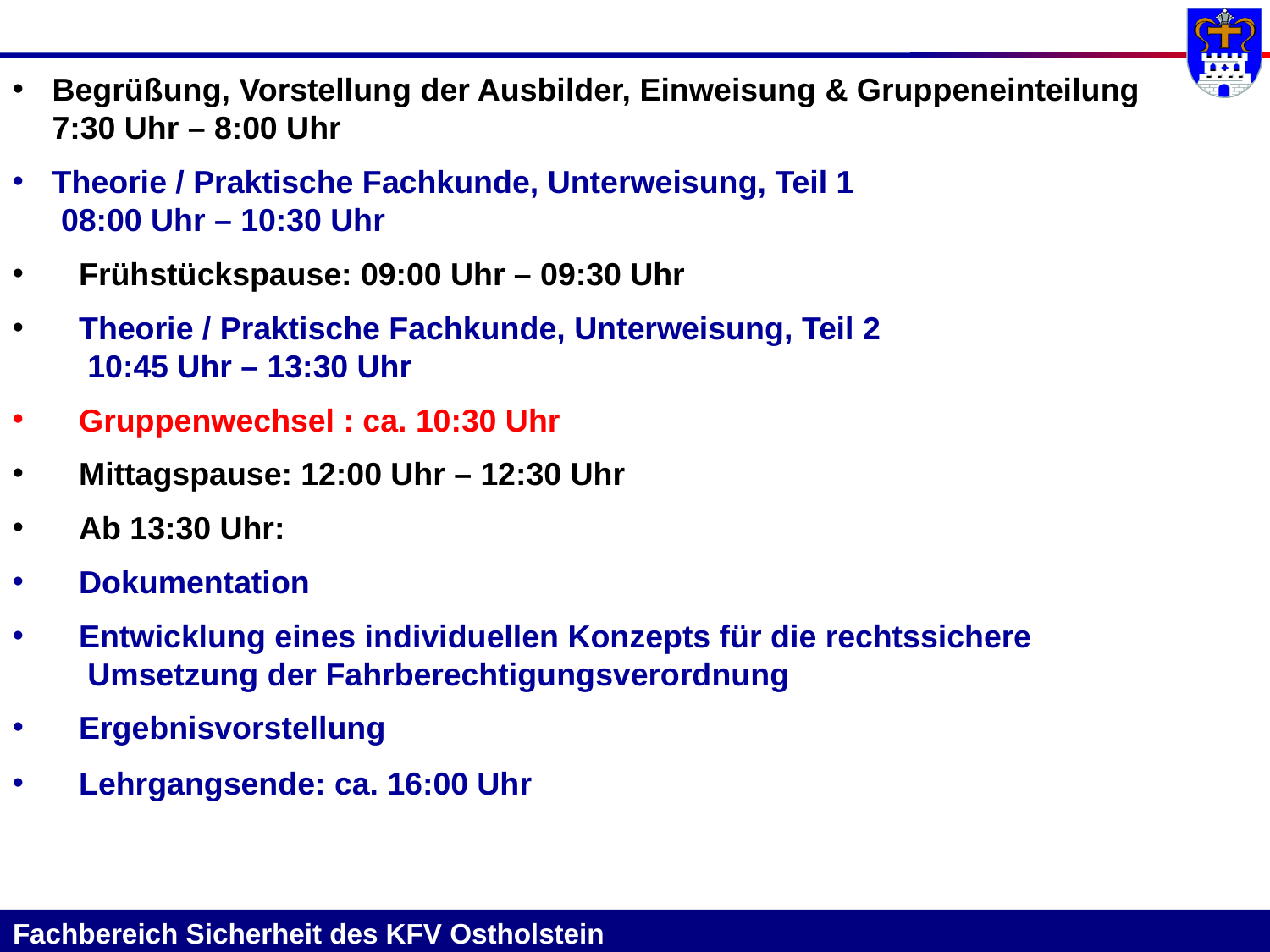

#
Begrüßung, Vorstellung der Ausbilder, Einweisung & Gruppeneinteilung           7:30 Uhr – 8:00 Uhr
Theorie / Praktische Fachkunde, Unterweisung, Teil 1
 08:00 Uhr – 10:30 Uhr
   Frühstückspause: 09:00 Uhr – 09:30 Uhr
   Theorie / Praktische Fachkunde, Unterweisung, Teil 2
    10:45 Uhr – 13:30 Uhr
   Gruppenwechsel : ca. 10:30 Uhr
   Mittagspause: 12:00 Uhr – 12:30 Uhr
   Ab 13:30 Uhr:
   Dokumentation
   Entwicklung eines individuellen Konzepts für die rechtssichere
    Umsetzung der Fahrberechtigungsverordnung
   Ergebnisvorstellung
   Lehrgangsende: ca. 16:00 Uhr
Fachbereich Sicherheit des KFV Ostholstein																	      				  5